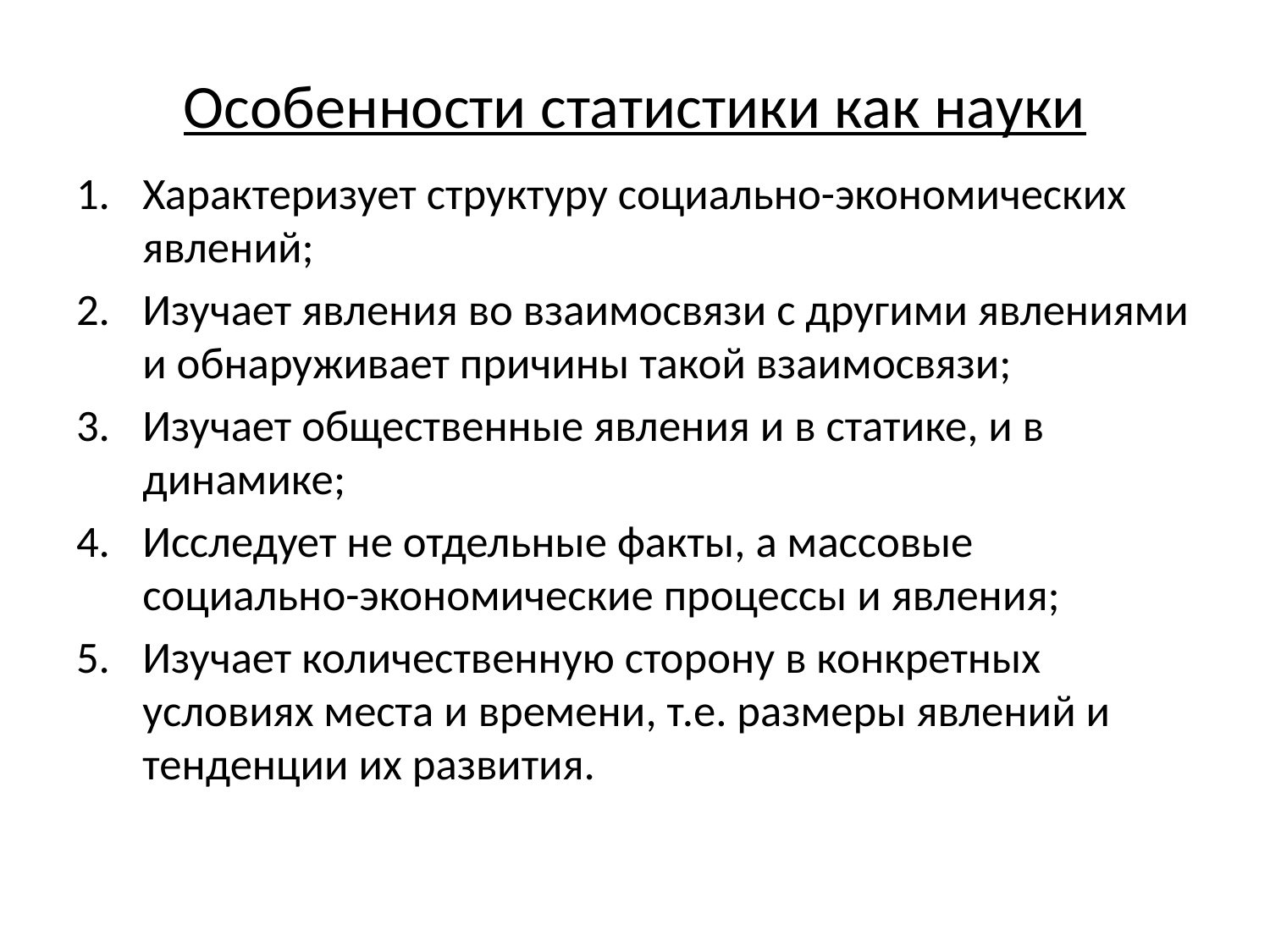

# Особенности статистики как науки
Характеризует структуру социально-экономических явлений;
Изучает явления во взаимосвязи с другими явлениями и обнаруживает причины такой взаимосвязи;
Изучает общественные явления и в статике, и в динамике;
Исследует не отдельные факты, а массовые социально-экономические процессы и явления;
Изучает количественную сторону в конкретных условиях места и времени, т.е. размеры явлений и тенденции их развития.